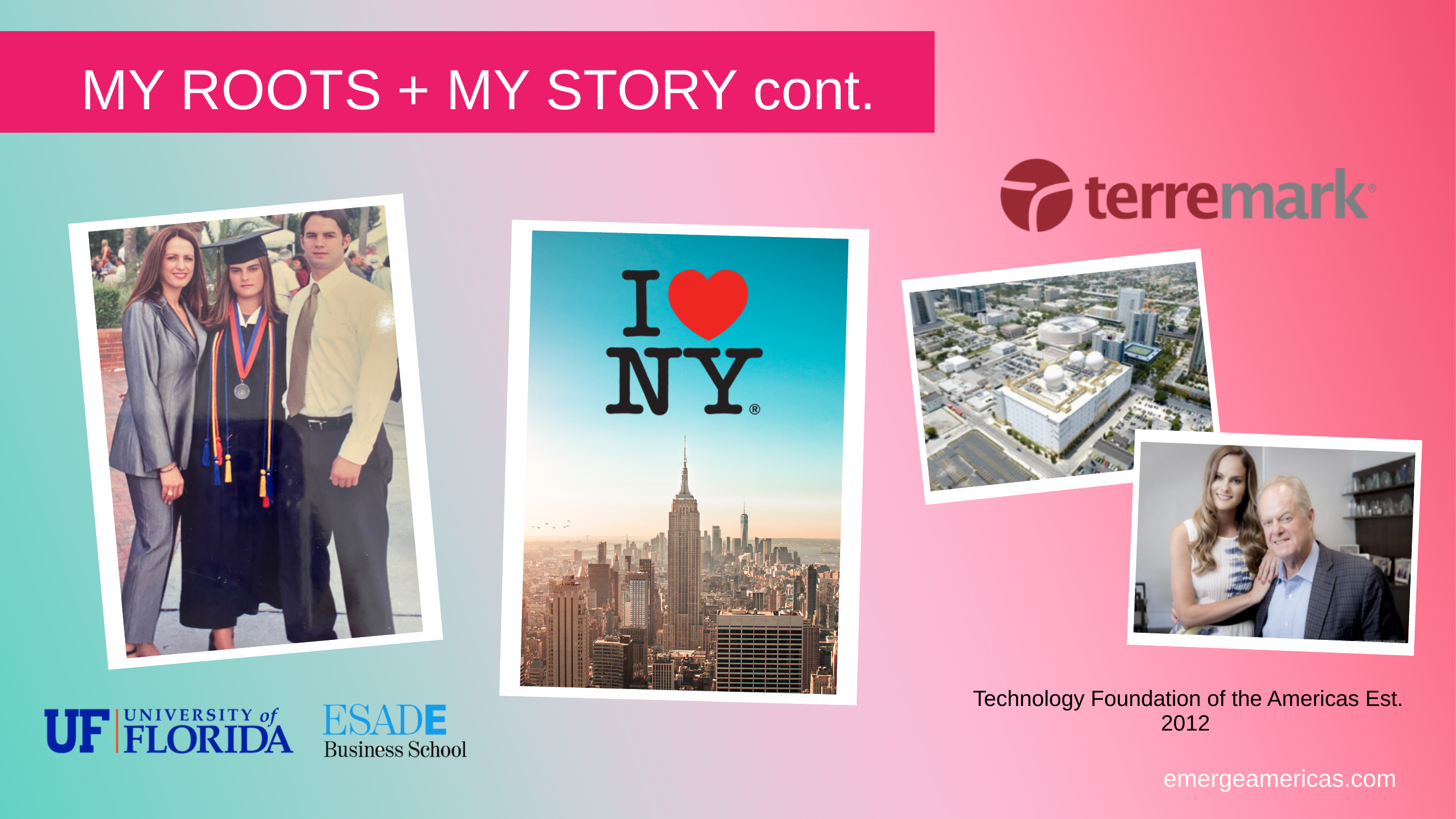

MY ROOTS + MY STORY cont.

Technology Foundation of the Americas Est. 2012

emergeamericas.com